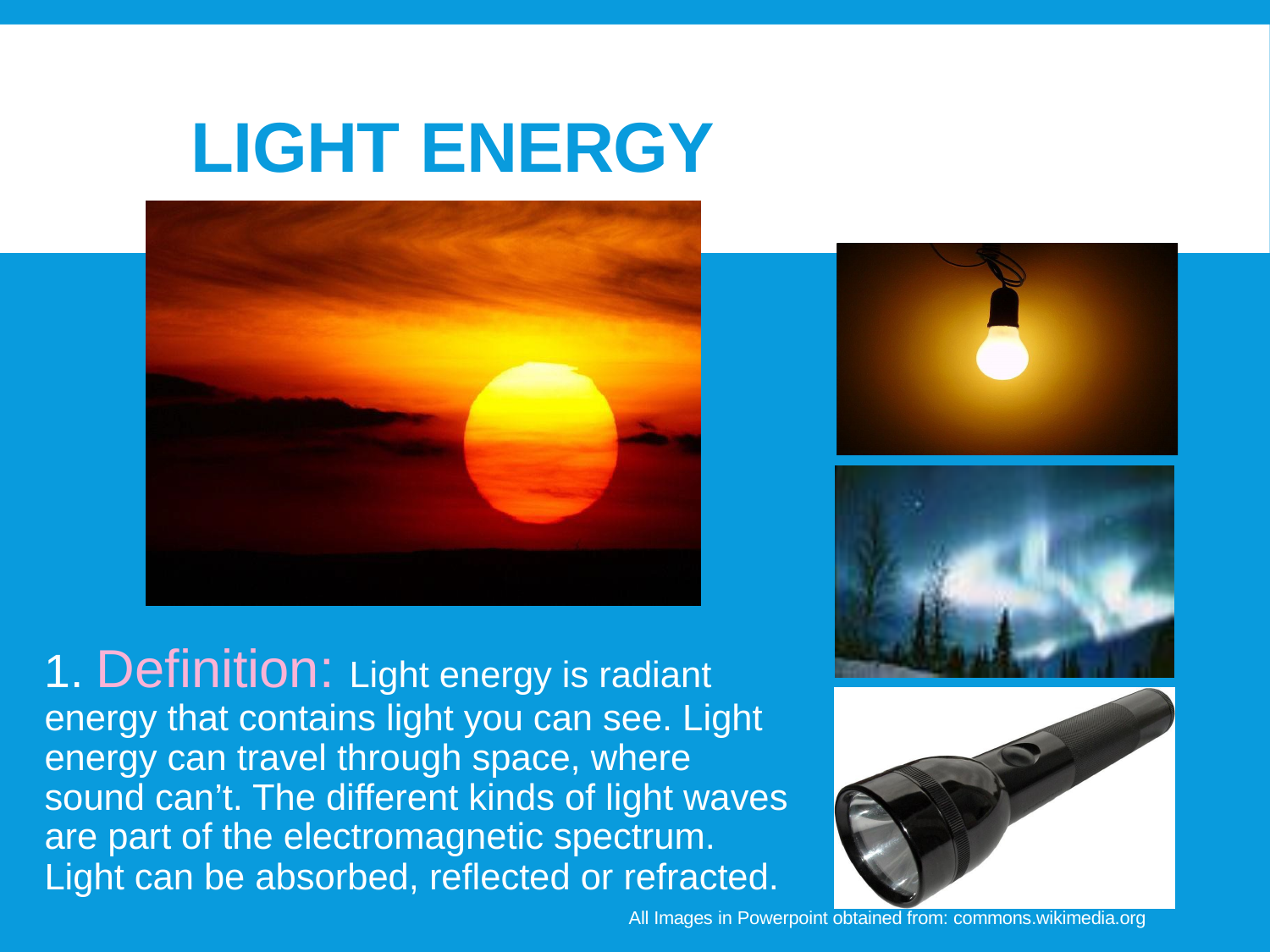

3. Student Discussion: Why are these pictures examples of light energy? Can these pictures be examples of any other forms of energy?
# Light Energy

1. Definition: Light energy is radiant energy that contains light you can see. Light energy can travel through space, where sound can’t. The different kinds of light waves are part of the electromagnetic spectrum. Light can be absorbed, reflected or refracted.

All Images in Powerpoint obtained from: commons.wikimedia.org